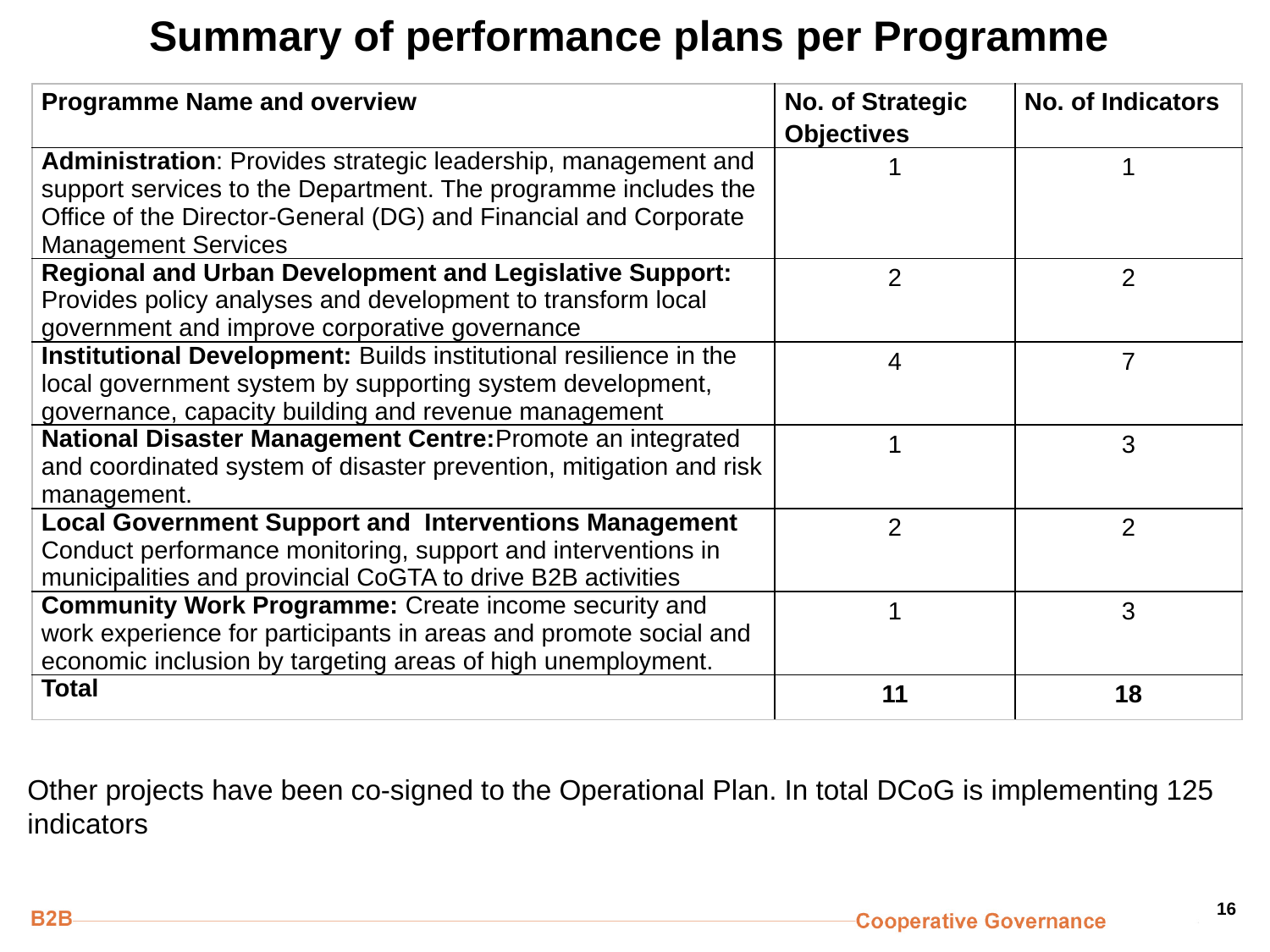

# Summary of performance plans per Programme
| Programme Name and overview | No. of Strategic Objectives | No. of Indicators |
| --- | --- | --- |
| Administration: Provides strategic leadership, management and support services to the Department. The programme includes the Office of the Director-General (DG) and Financial and Corporate Management Services | 1 | 1 |
| Regional and Urban Development and Legislative Support: Provides policy analyses and development to transform local government and improve corporative governance | 2 | 2 |
| Institutional Development: Builds institutional resilience in the local government system by supporting system development, governance, capacity building and revenue management | 4 | 7 |
| National Disaster Management Centre:Promote an integrated and coordinated system of disaster prevention, mitigation and risk management. | 1 | 3 |
| Local Government Support and Interventions Management Conduct performance monitoring, support and interventions in municipalities and provincial CoGTA to drive B2B activities | 2 | 2 |
| Community Work Programme: Create income security and work experience for participants in areas and promote social and economic inclusion by targeting areas of high unemployment. | 1 | 3 |
| Total | 11 | 18 |
Other projects have been co-signed to the Operational Plan. In total DCoG is implementing 125 indicators
16